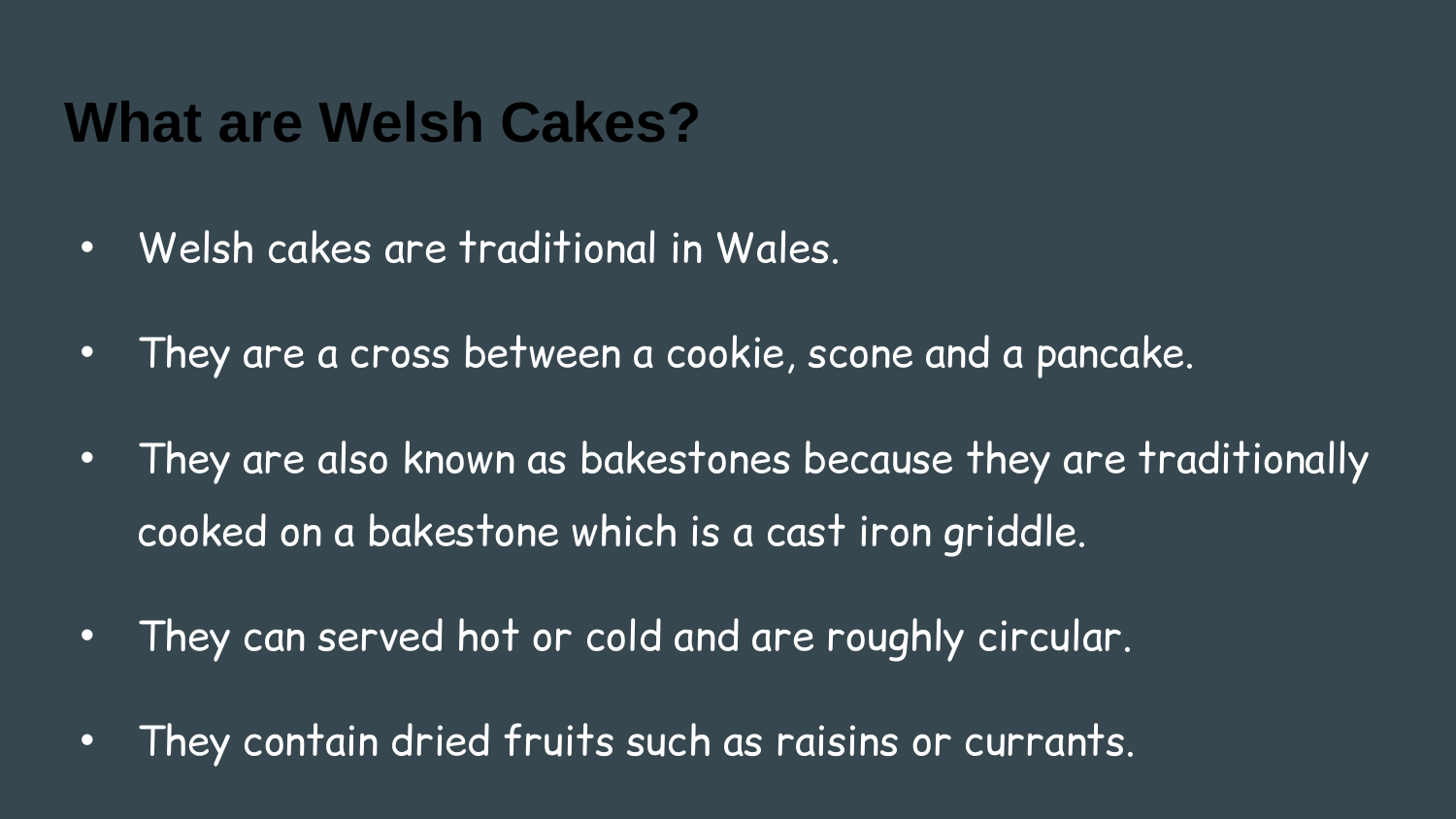

What are Welsh Cakes?
Welsh cakes are traditional in Wales.
They are a cross between a cookie, scone and a pancake.
They are also known as bakestones because they are traditionally cooked on a bakestone which is a cast iron griddle.
They can served hot or cold and are roughly circular.
They contain dried fruits such as raisins or currants.